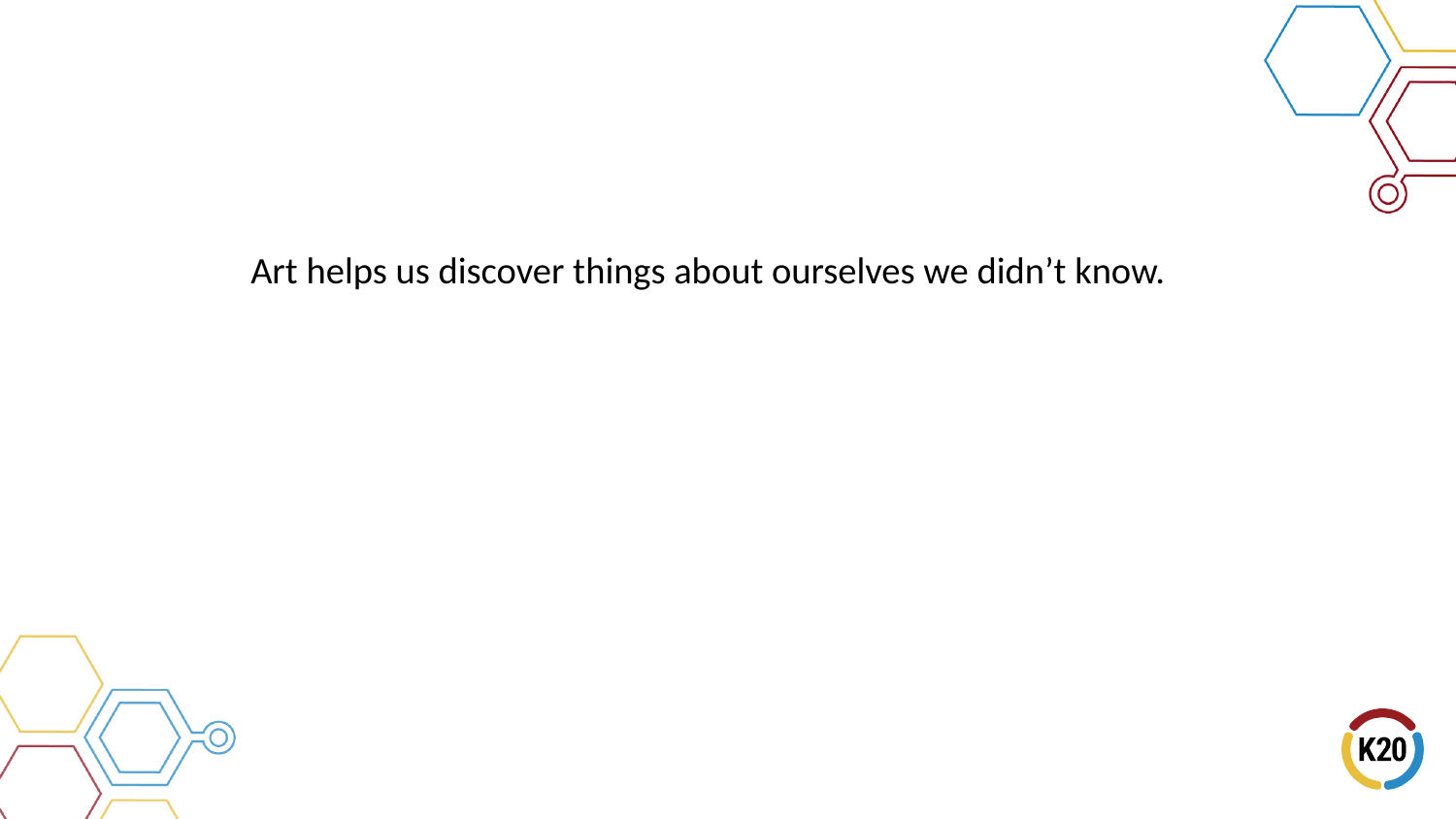

# Art helps us discover things about ourselves we didn’t know.